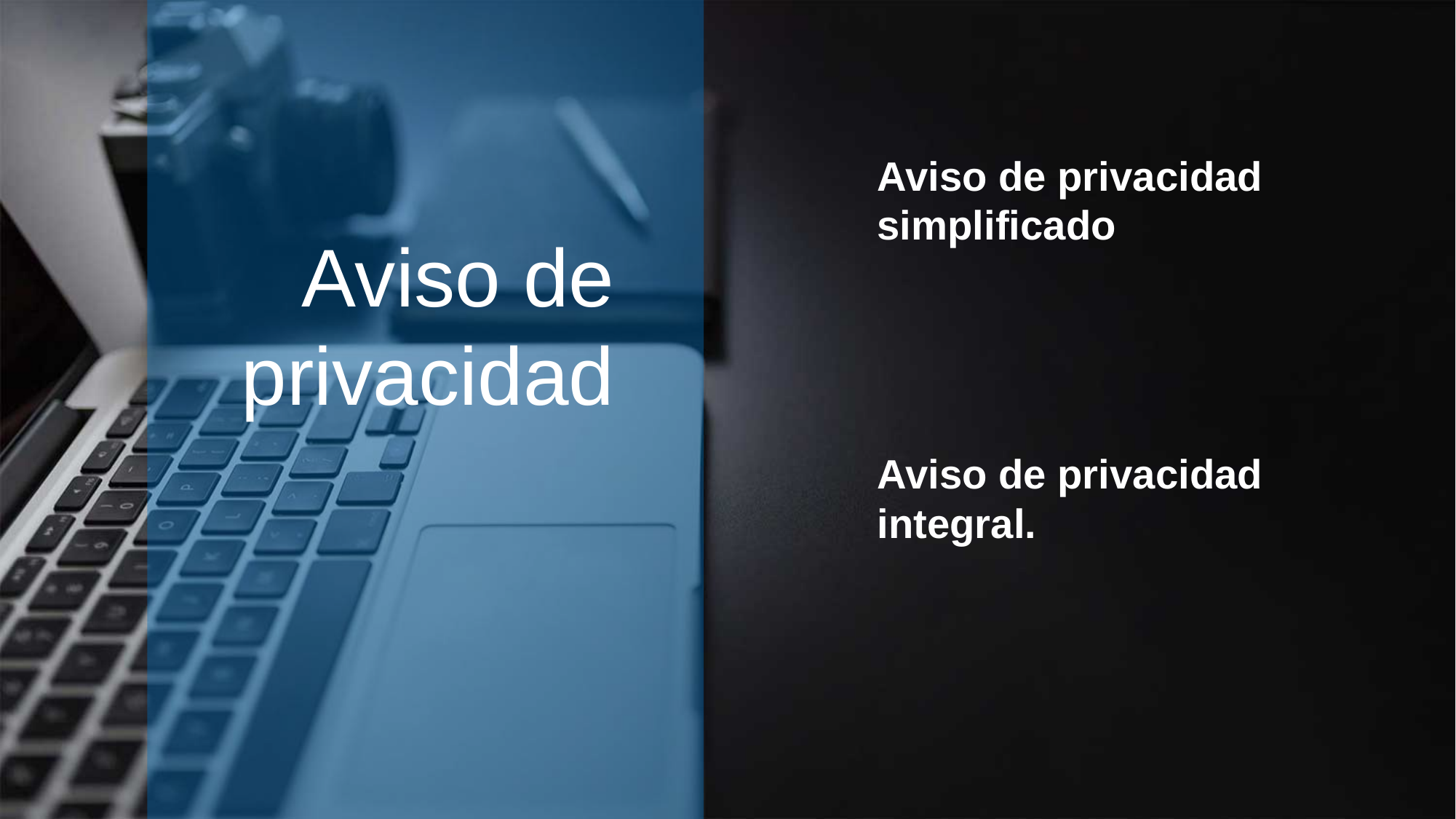

Aviso de privacidad simplificado
Aviso de privacidad
Aviso de privacidad integral.